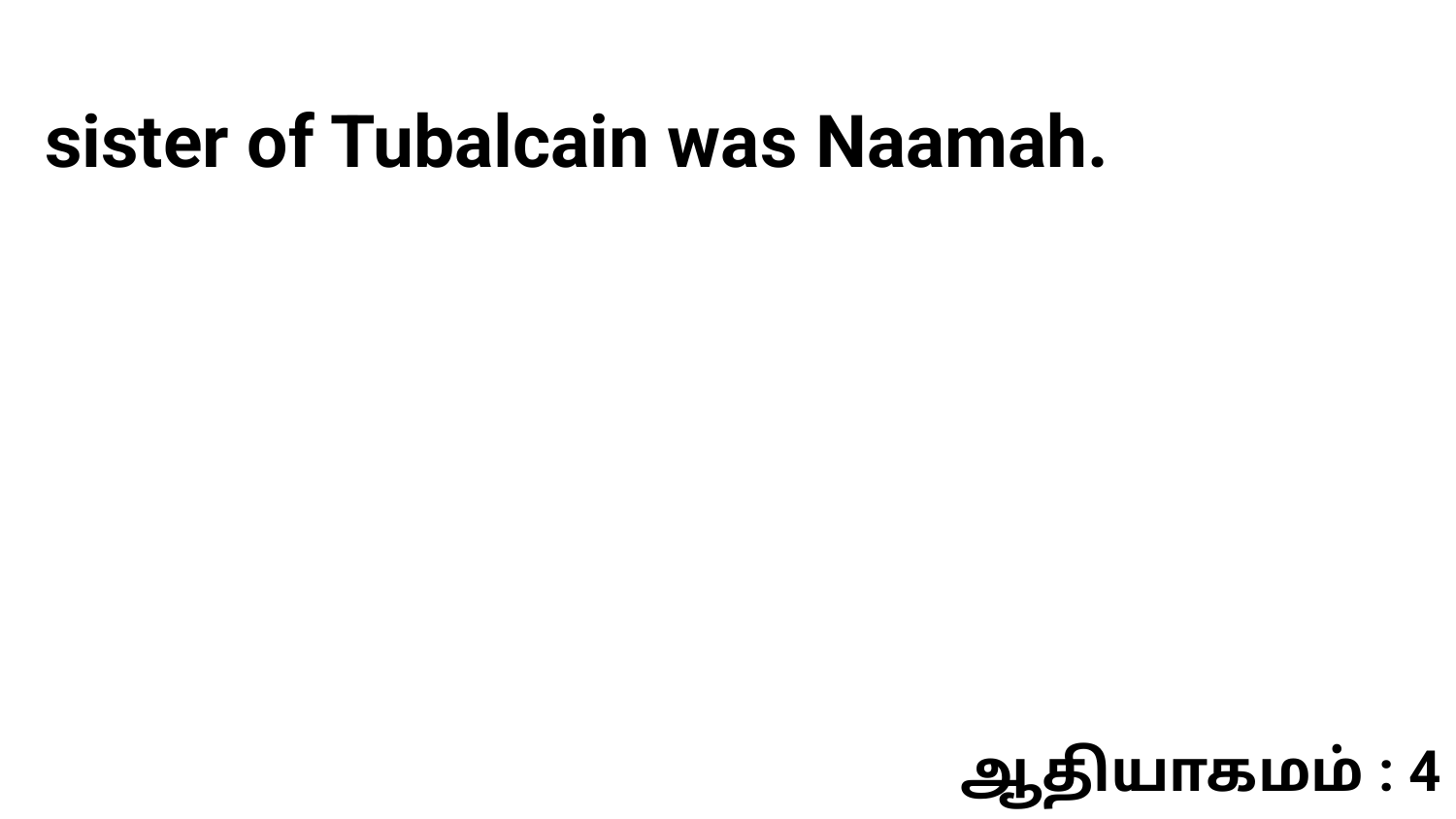

sister of Tubalcain was Naamah.
ஆதியாகமம் : 4